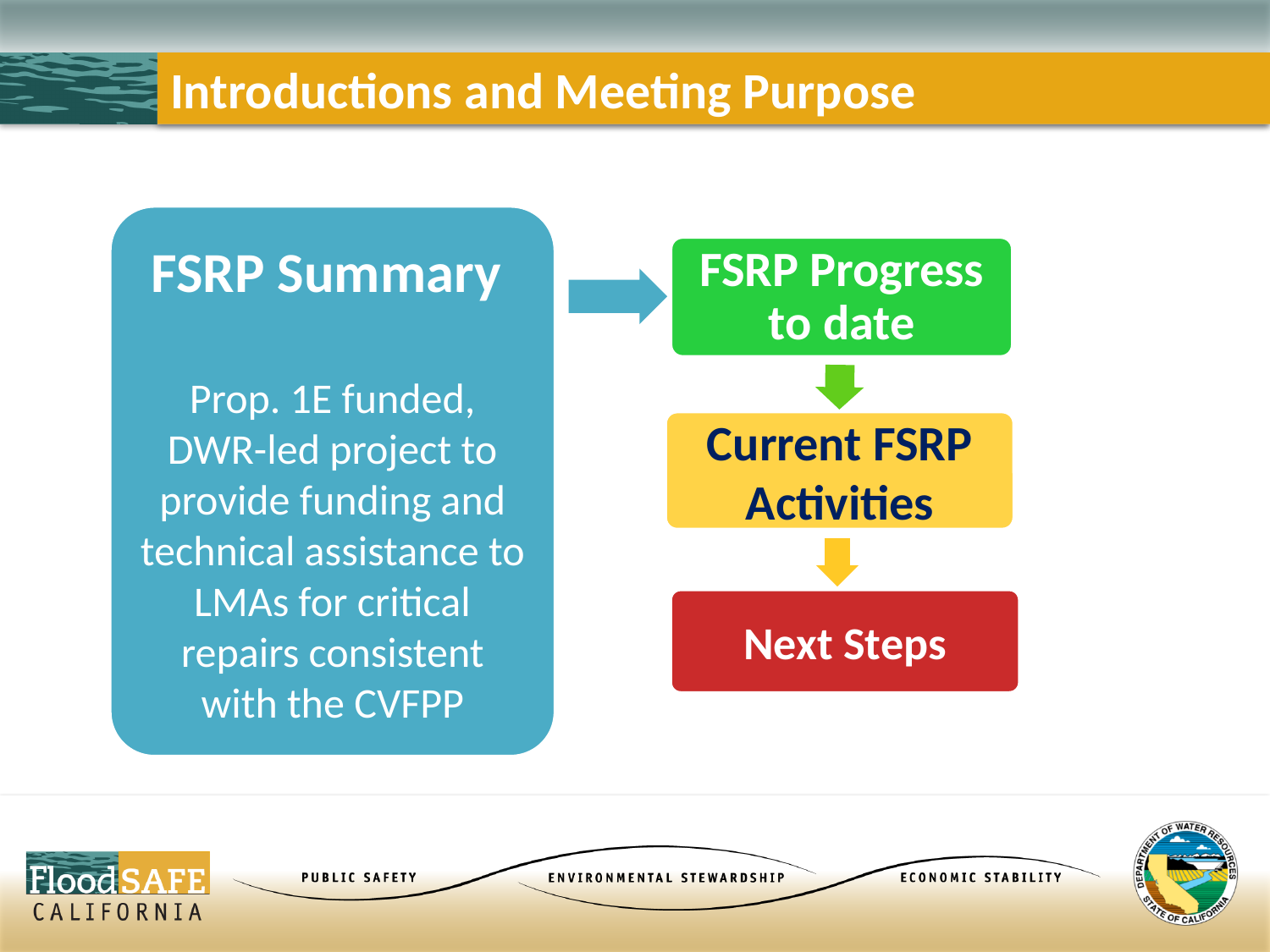

# Introductions and Meeting Purpose
FSRP Summary

Prop. 1E funded, DWR-led project to provide funding and technical assistance to LMAs for critical repairs consistent with the CVFPP

FSRP Progress to date

Current FSRP Activities

Next Steps